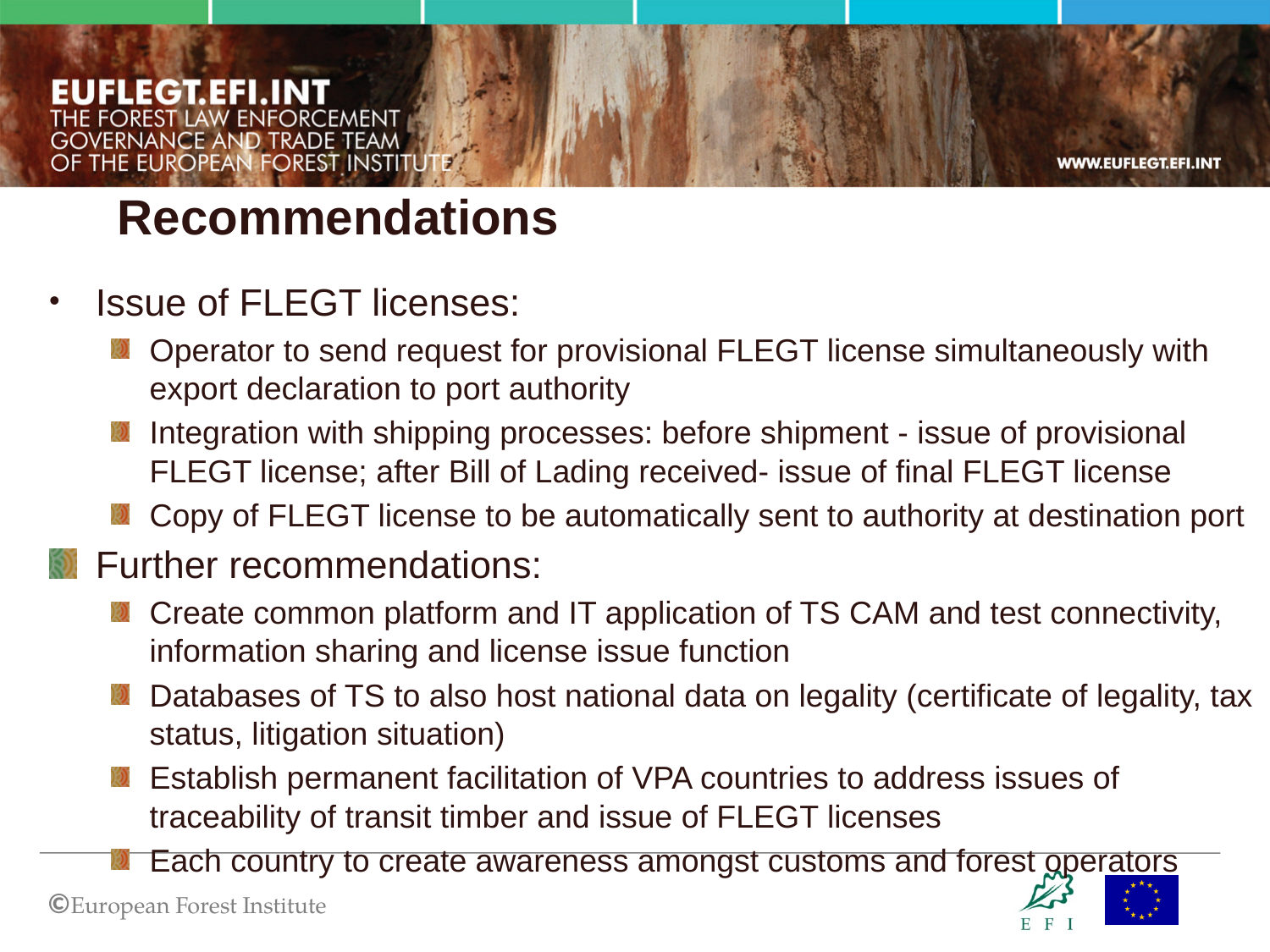

# Recommendations
Issue of FLEGT licenses:
Operator to send request for provisional FLEGT license simultaneously with export declaration to port authority
Integration with shipping processes: before shipment - issue of provisional FLEGT license; after Bill of Lading received- issue of final FLEGT license
Copy of FLEGT license to be automatically sent to authority at destination port
Further recommendations:
Create common platform and IT application of TS CAM and test connectivity, information sharing and license issue function
Databases of TS to also host national data on legality (certificate of legality, tax status, litigation situation)
Establish permanent facilitation of VPA countries to address issues of traceability of transit timber and issue of FLEGT licenses
Each country to create awareness amongst customs and forest operators